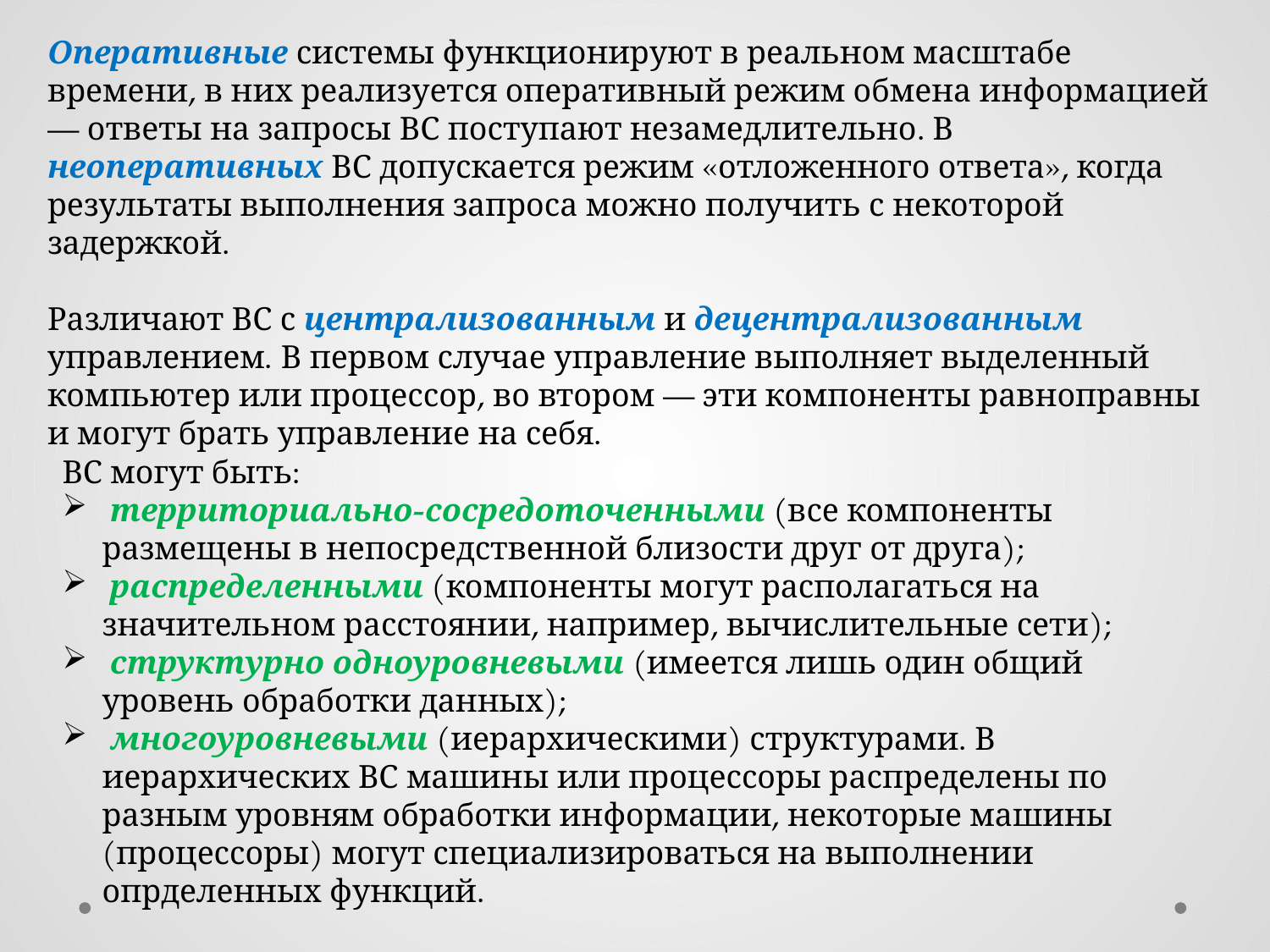

Оперативные системы функционируют в реальном масштабе времени, в них реализуется оперативный режим обмена информацией — ответы на запросы ВС поступают незамедлительно. В неоперативных ВС допускается режим «отложенного ответа», когда результаты выполнения запроса можно получить с некоторой задержкой.

Различают ВС с централизованным и децентрализованным управлением. В первом случае управление выполняет выделенный компьютер или процессор, во втором — эти компоненты равноправны и могут брать управление на себя.
ВС могут быть:
 территориально-сосредоточенными (все компоненты размещены в непосредственной близости друг от друга);
 распределенными (компоненты могут располагаться на значительном расстоянии, например, вычислительные сети);
 структурно одноуровневыми (имеется лишь один общий уровень обработки данных);
 многоуровневыми (иерархическими) структурами. В иерархических ВС машины или процессоры распределены по разным уровням обработки информации, некоторые машины (процессоры) могут специализироваться на выполнении опрделенных функций.